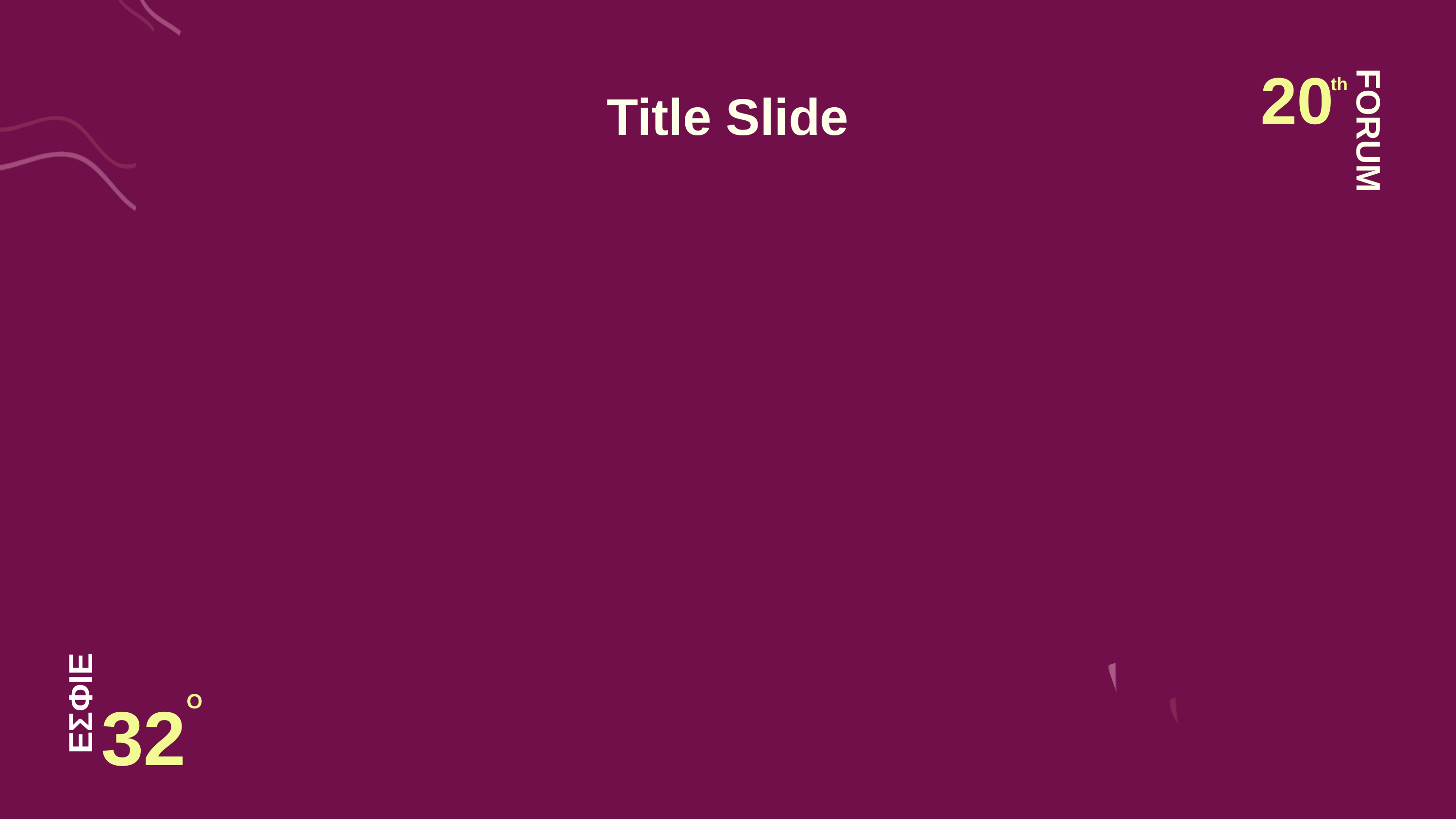

20
th
FORUM
Title Slide

32
ΕΣΦΙΕ
O